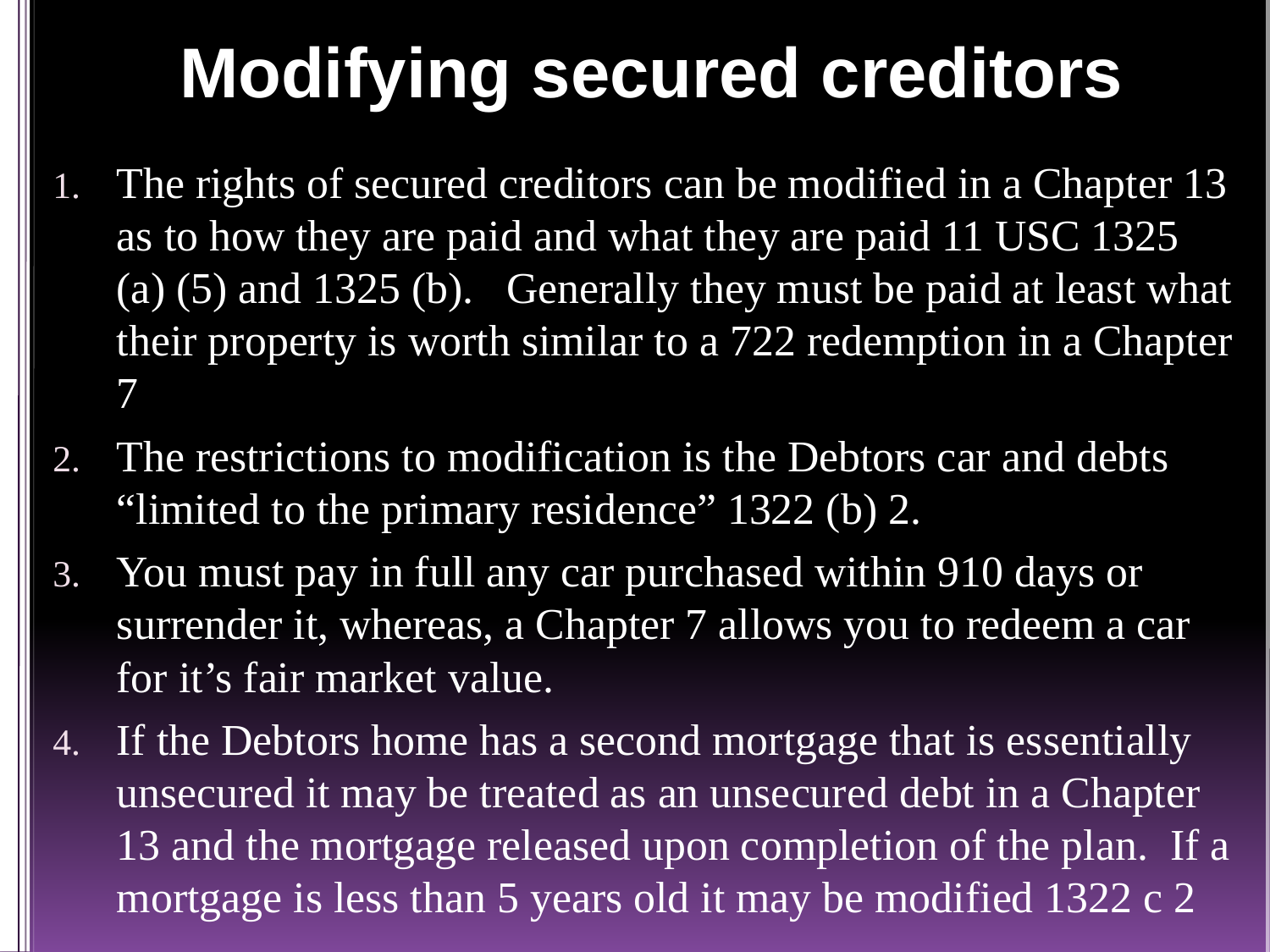

# Modifying secured creditors
The rights of secured creditors can be modified in a Chapter 13 as to how they are paid and what they are paid 11 USC 1325 (a) (5) and 1325 (b).   Generally they must be paid at least what their property is worth similar to a 722 redemption in a Chapter 7
The restrictions to modification is the Debtors car and debts “limited to the primary residence” 1322 (b) 2.
You must pay in full any car purchased within 910 days or surrender it, whereas, a Chapter 7 allows you to redeem a car for it’s fair market value.
If the Debtors home has a second mortgage that is essentially unsecured it may be treated as an unsecured debt in a Chapter 13 and the mortgage released upon completion of the plan.  If a mortgage is less than 5 years old it may be modified 1322 c 2